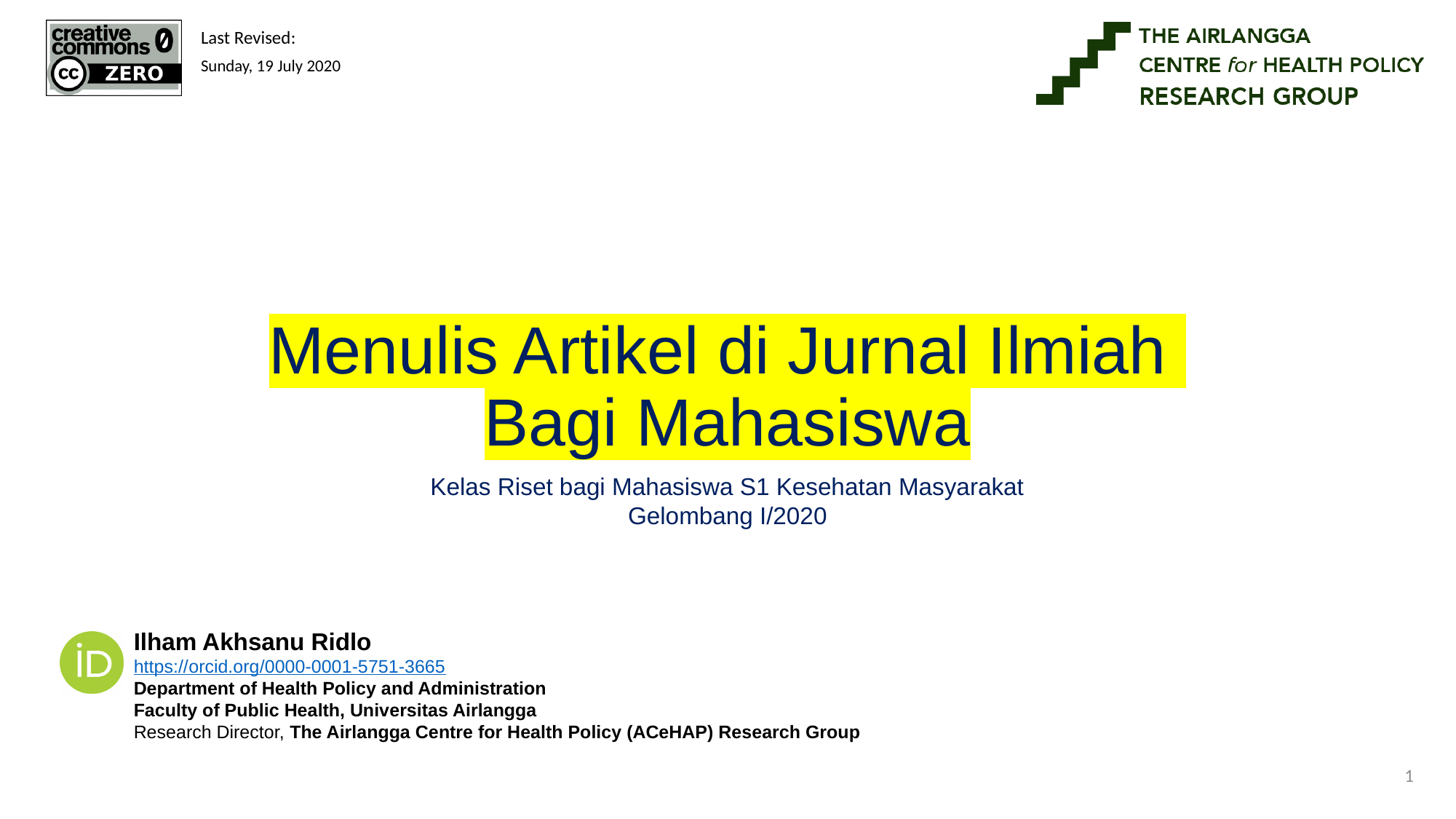

Sunday, 19 July 2020
# Menulis Artikel di Jurnal Ilmiah Bagi Mahasiswa
Kelas Riset bagi Mahasiswa S1 Kesehatan Masyarakat
Gelombang I/2020
1